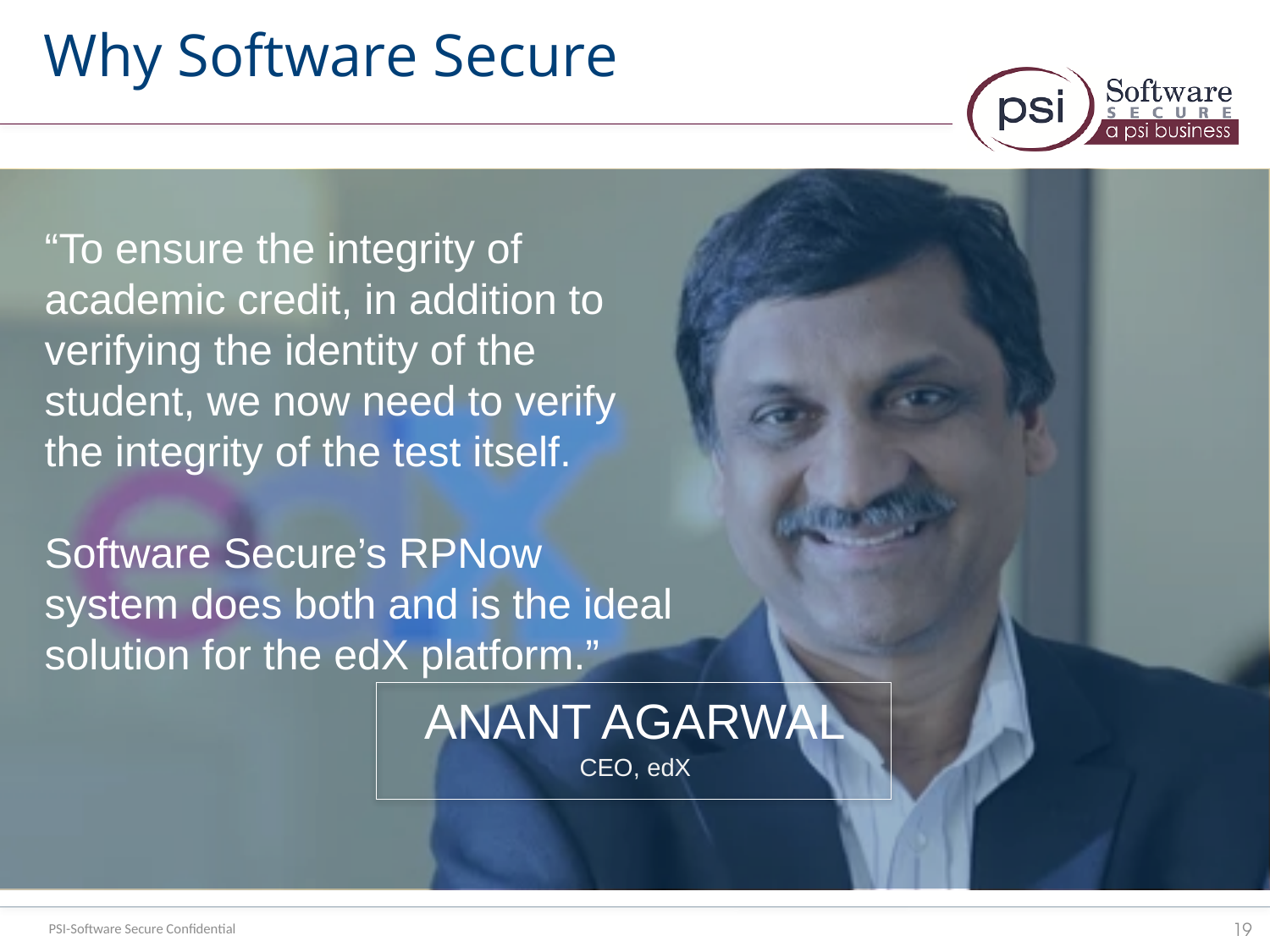

Why Software Secure

“To ensure the integrity of academic credit, in addition to verifying the identity of the student, we now need to verify the integrity of the test itself.

Software Secure’s RPNow system does both and is the ideal solution for the edX platform.”

ANANT AGARWAL
CEO, edX